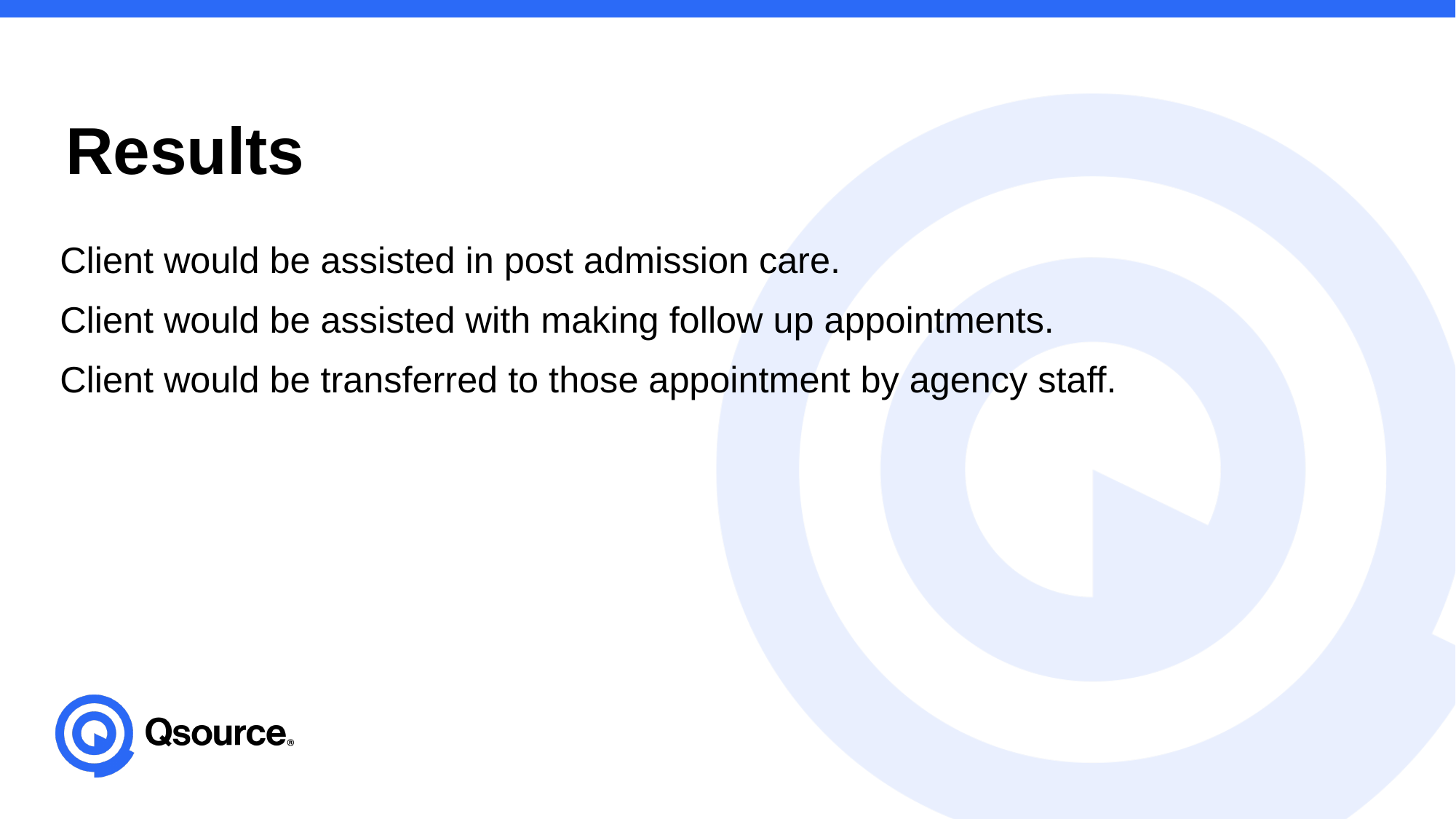

Results
Client would be assisted in post admission care.
Client would be assisted with making follow up appointments.
Client would be transferred to those appointment by agency staff.